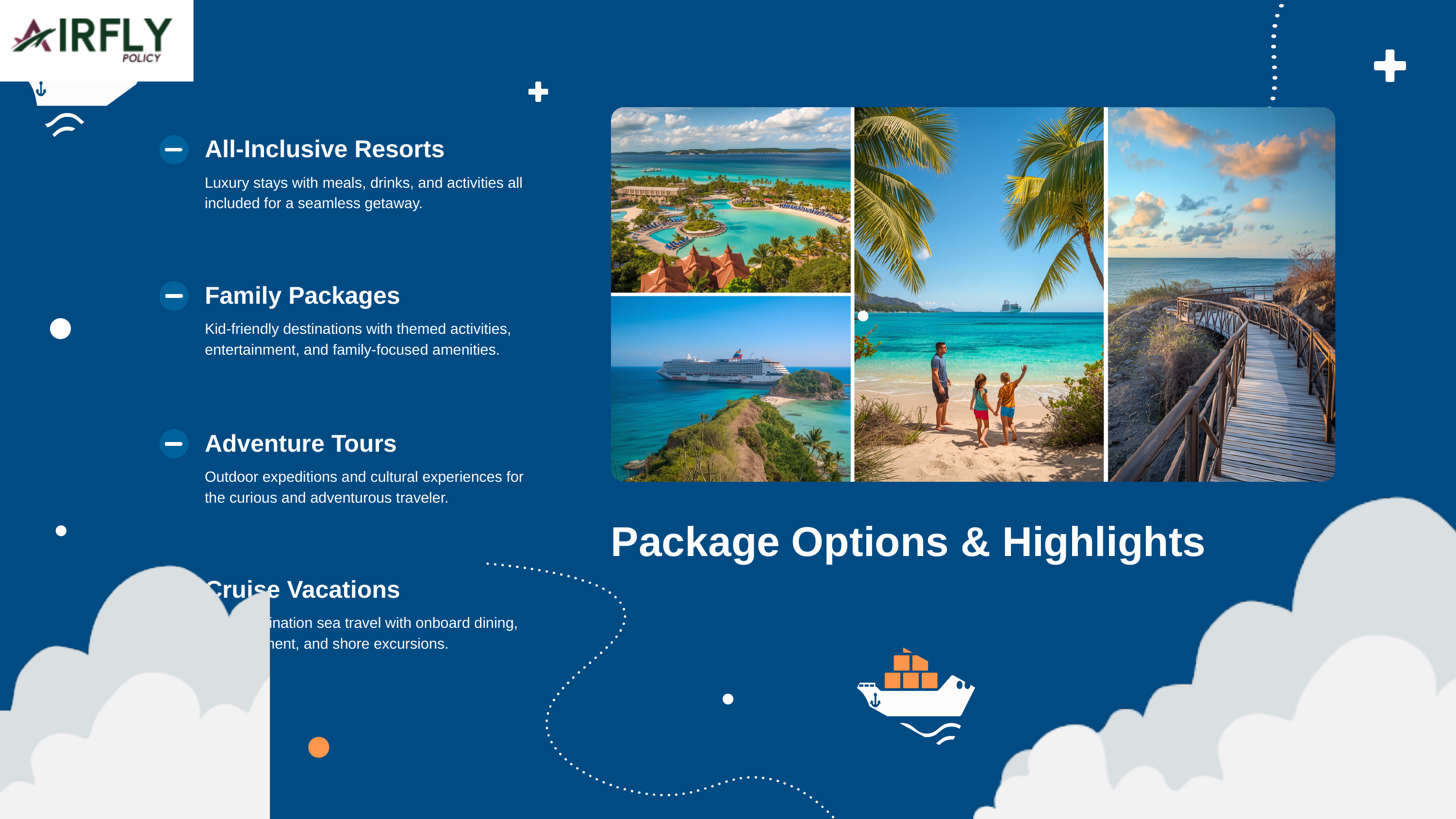

All-Inclusive Resorts

Luxury stays with meals, drinks, and activities all included for a seamless getaway.
Family Packages

Kid-friendly destinations with themed activities, entertainment, and family-focused amenities.

Adventure Tours

Outdoor expeditions and cultural experiences for the curious and adventurous traveler.

Package Options & Highlights

Cruise Vacations

Multi-destination sea travel with onboard dining, entertainment, and shore excursions.